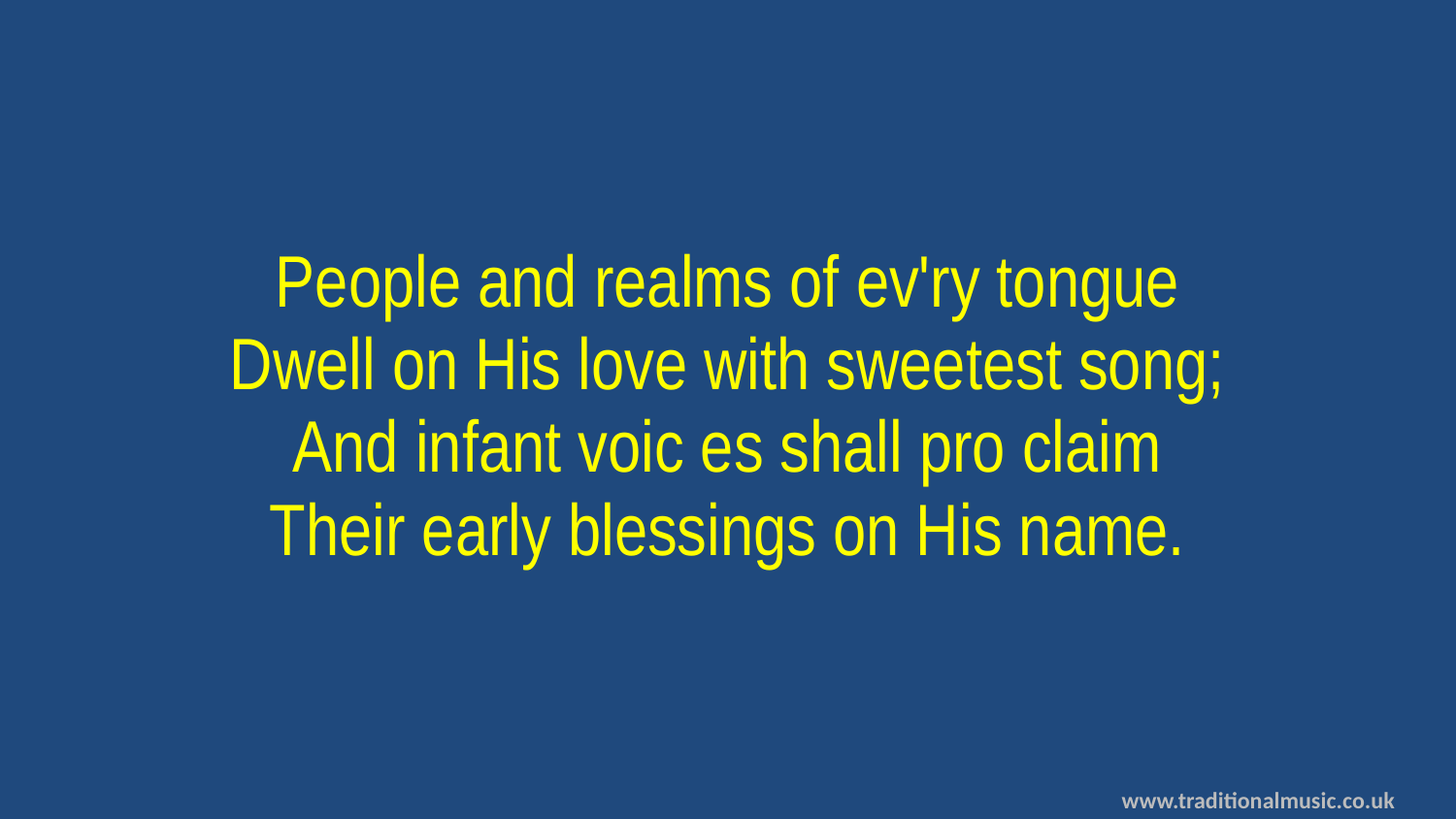

People and realms of ev'ry tongue
Dwell on His love with sweetest song;
And infant voic es shall pro claim
Their early blessings on His name.